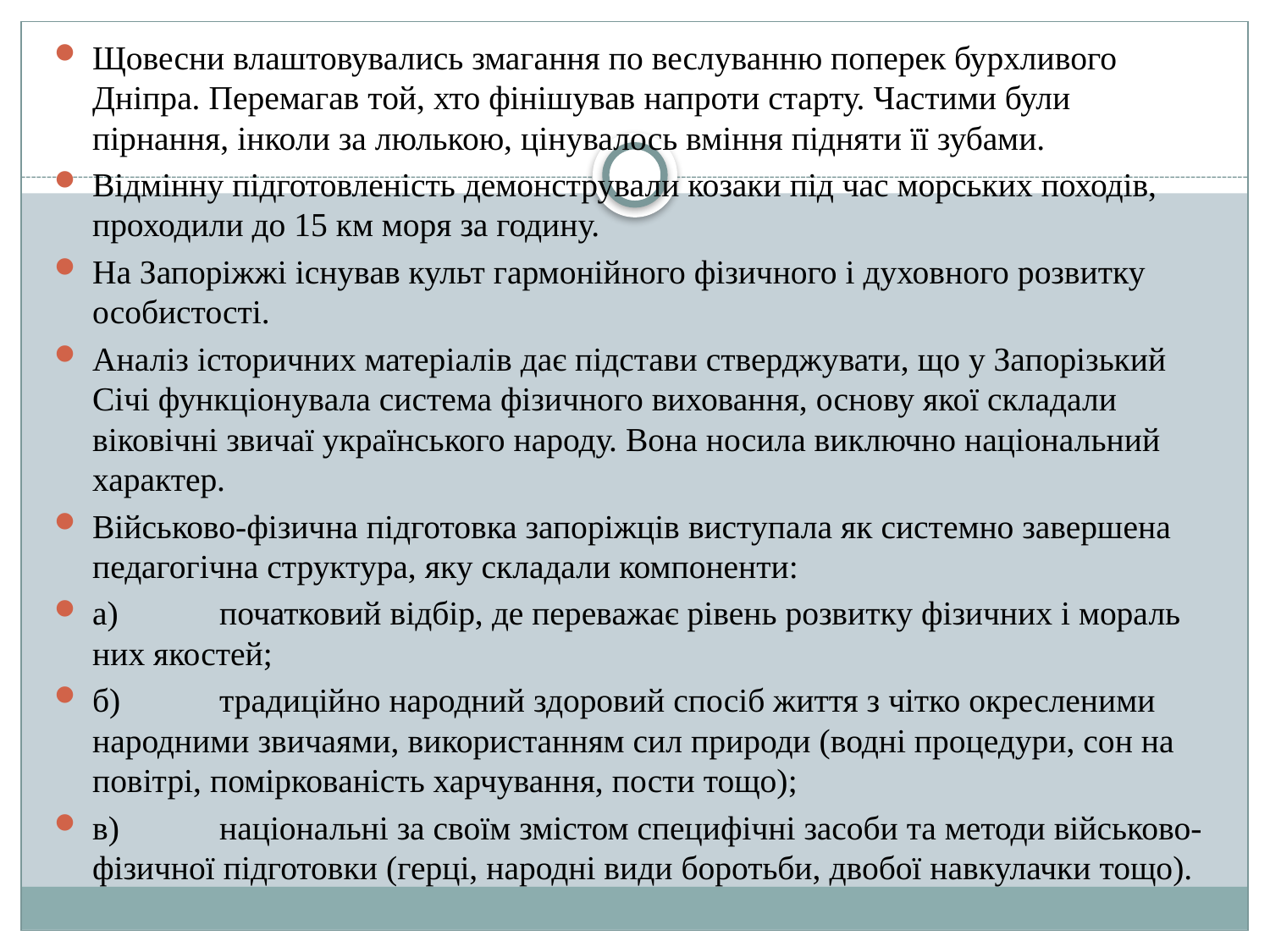

Щовесни влаштовувались змагання по веслуванню поперек бурхливого Дніпра. Перемагав той, хто фінішував напроти старту. Частими були пірнання, інколи за люлькою, цінувалось вміння підняти її зубами.
Відмінну підготовленість демонстрували козаки під час морських походів, проходили до 15 км моря за годину.
На Запоріжжі існував культ гармонійного фізичного і духовного розвитку особистості.
Аналіз історичних матеріалів дає підстави стверджувати, що у Запорізький Січі функціонувала система фізичного виховання, основу якої складали віковічні звичаї українського народу. Вона носила виключно національний характер.
Військово-фізична підготовка запоріжців виступала як системно завершена педагогічна структура, яку складали компоненти:
а)	початковий відбір, де переважає рівень розвитку фізичних і мораль­них якостей;
б)	традиційно народний здоровий спосіб життя з чітко окресленими народними звичаями, використанням сил природи (водні процедури, сон на повітрі, поміркованість харчування, пости тощо);
в)	національні за своїм змістом специфічні засоби та методи військово- фізичної підготовки (герці, народні види боротьби, двобої навкулачки тощо).